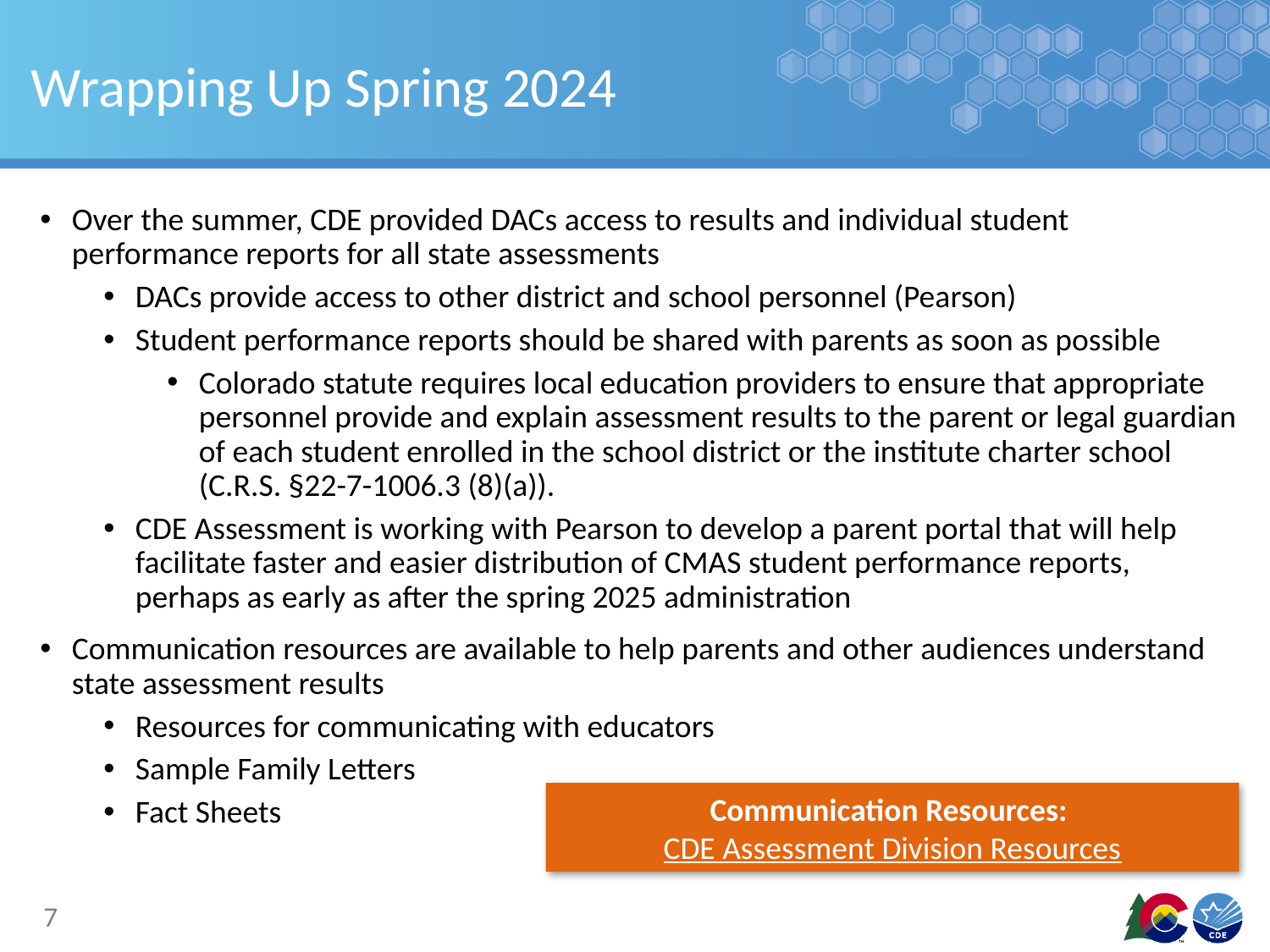

# Wrapping Up Spring 2024
Over the summer, CDE provided DACs access to results and individual student performance reports for all state assessments
DACs provide access to other district and school personnel (Pearson)
Student performance reports should be shared with parents as soon as possible
Colorado statute requires local education providers to ensure that appropriate personnel provide and explain assessment results to the parent or legal guardian of each student enrolled in the school district or the institute charter school (C.R.S. §22-7-1006.3 (8)(a)).
CDE Assessment is working with Pearson to develop a parent portal that will help facilitate faster and easier distribution of CMAS student performance reports, perhaps as early as after the spring 2025 administration
Communication resources are available to help parents and other audiences understand state assessment results
Resources for communicating with educators
Sample Family Letters
Fact Sheets
Communication Resources:
CDE Assessment Division Resources
7